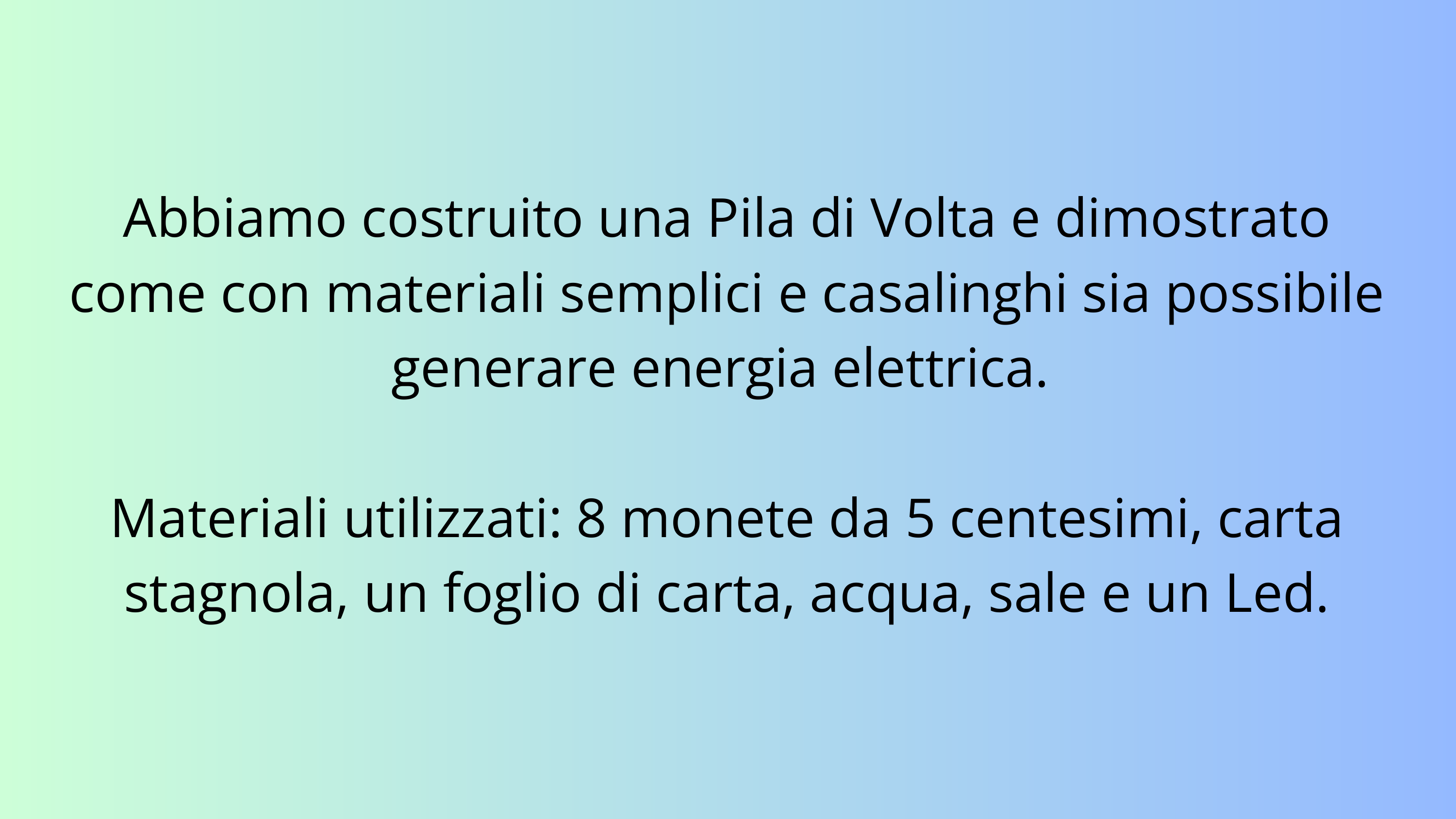

Abbiamo costruito una Pila di Volta e dimostrato come con materiali semplici e casalinghi sia possibile generare energia elettrica.

Materiali utilizzati: 8 monete da 5 centesimi, carta stagnola, un foglio di carta, acqua, sale e un Led.